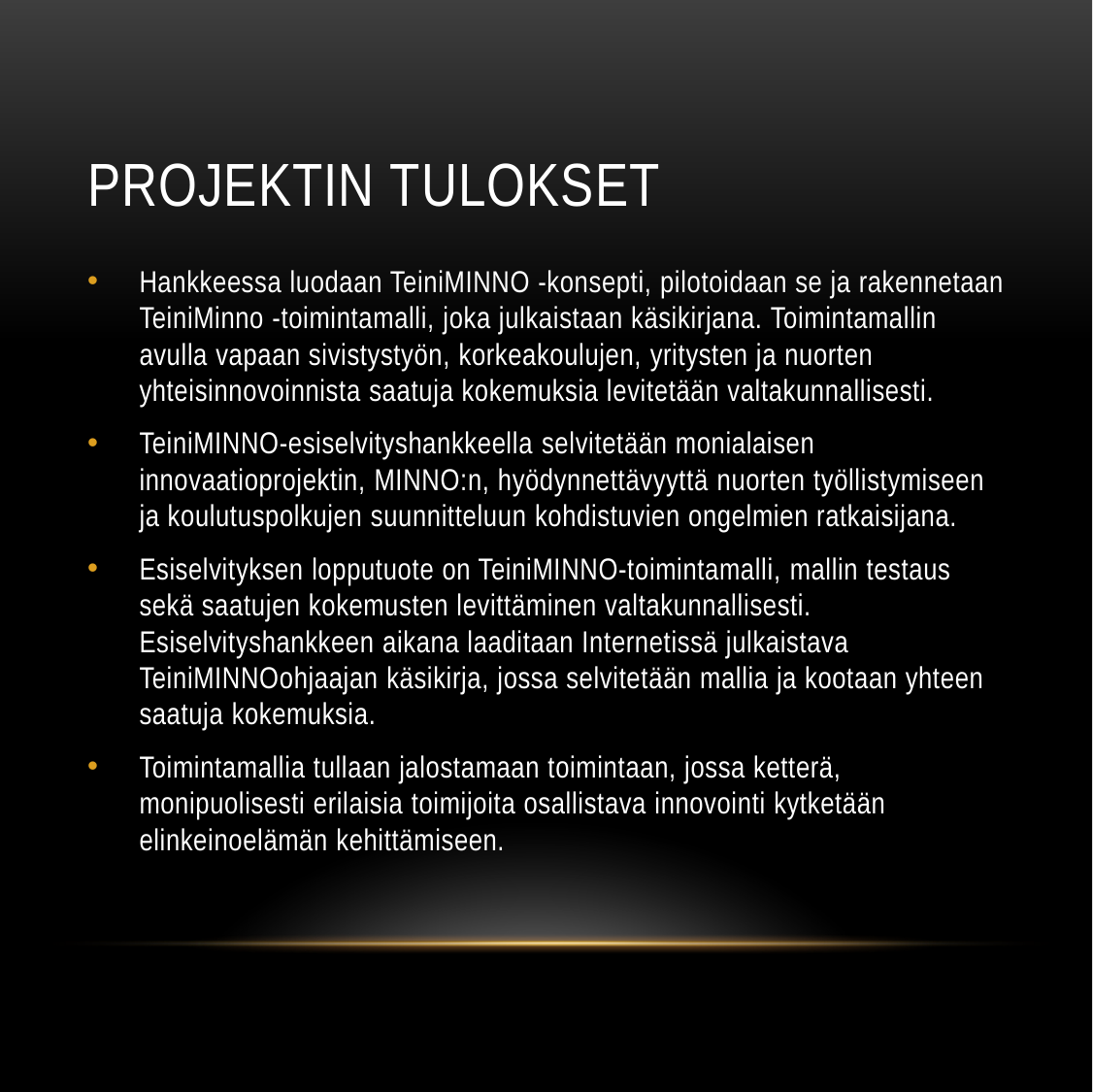

# Projektin tulokset
Hankkeessa luodaan TeiniMINNO -konsepti, pilotoidaan se ja rakennetaan TeiniMinno -toimintamalli, joka julkaistaan käsikirjana. Toimintamallin avulla vapaan sivistystyön, korkeakoulujen, yritysten ja nuorten yhteisinnovoinnista saatuja kokemuksia levitetään valtakunnallisesti.
TeiniMINNO-esiselvityshankkeella selvitetään monialaisen innovaatioprojektin, MINNO:n, hyödynnettävyyttä nuorten työllistymiseen ja koulutuspolkujen suunnitteluun kohdistuvien ongelmien ratkaisijana.
Esiselvityksen lopputuote on TeiniMINNO-toimintamalli, mallin testaus sekä saatujen kokemusten levittäminen valtakunnallisesti. Esiselvityshankkeen aikana laaditaan Internetissä julkaistava TeiniMINNOohjaajan käsikirja, jossa selvitetään mallia ja kootaan yhteen saatuja kokemuksia.
Toimintamallia tullaan jalostamaan toimintaan, jossa ketterä, monipuolisesti erilaisia toimijoita osallistava innovointi kytketään elinkeinoelämän kehittämiseen.